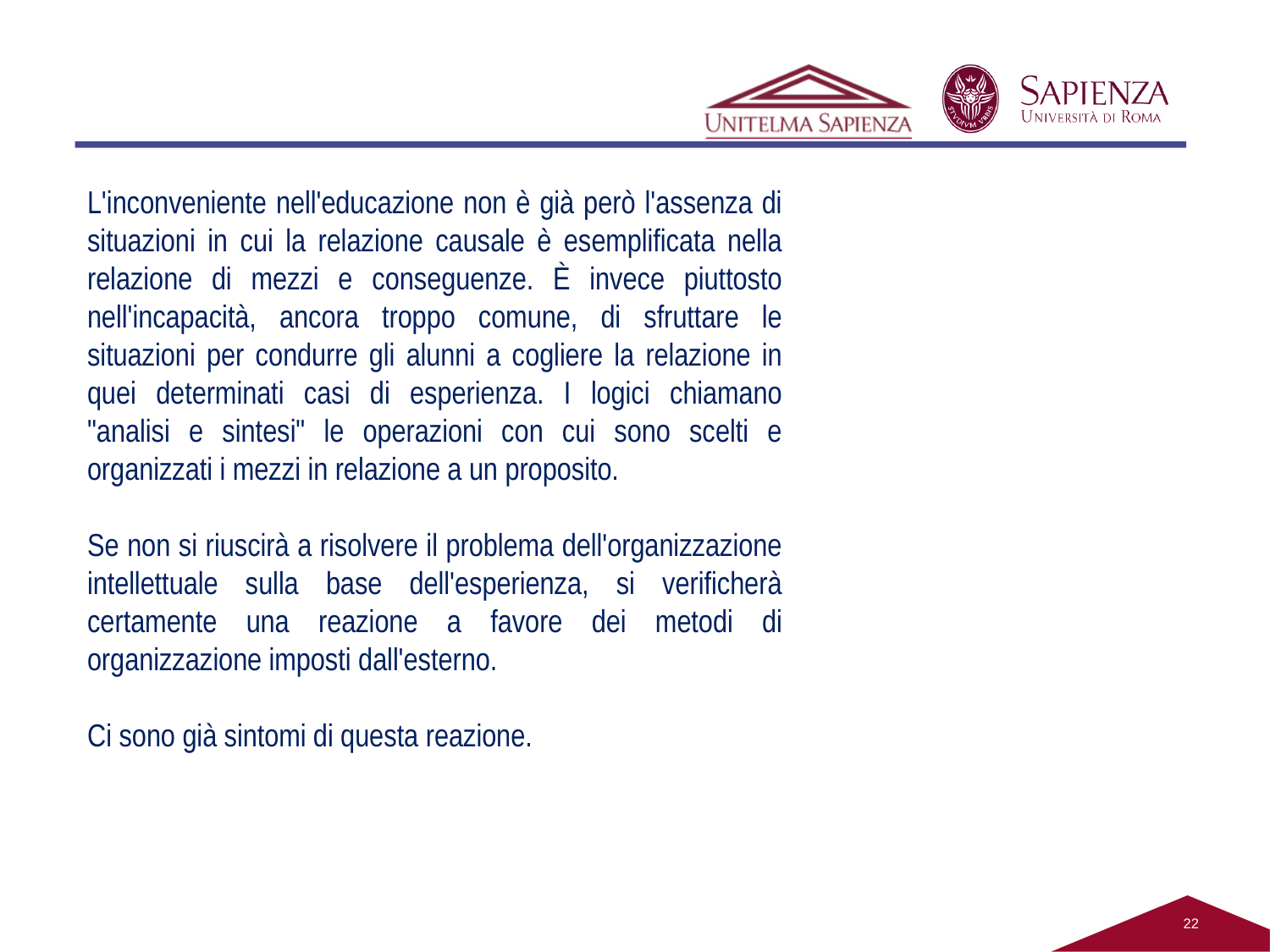

L'inconveniente nell'educazione non è già però l'assenza di situazioni in cui la relazione causale è esemplificata nella relazione di mezzi e conseguenze. È invece piuttosto nell'incapacità, ancora troppo comune, di sfruttare le situazioni per condurre gli alunni a cogliere la relazione in quei determinati casi di esperienza. I logici chiamano "analisi e sintesi" le operazioni con cui sono scelti e organizzati i mezzi in relazione a un proposito.

Se non si riuscirà a risolvere il problema dell'organizzazione intellettuale sulla base dell'esperienza, si verificherà certamente una reazione a favore dei metodi di organizzazione imposti dall'esterno.

Ci sono già sintomi di questa reazione.
22